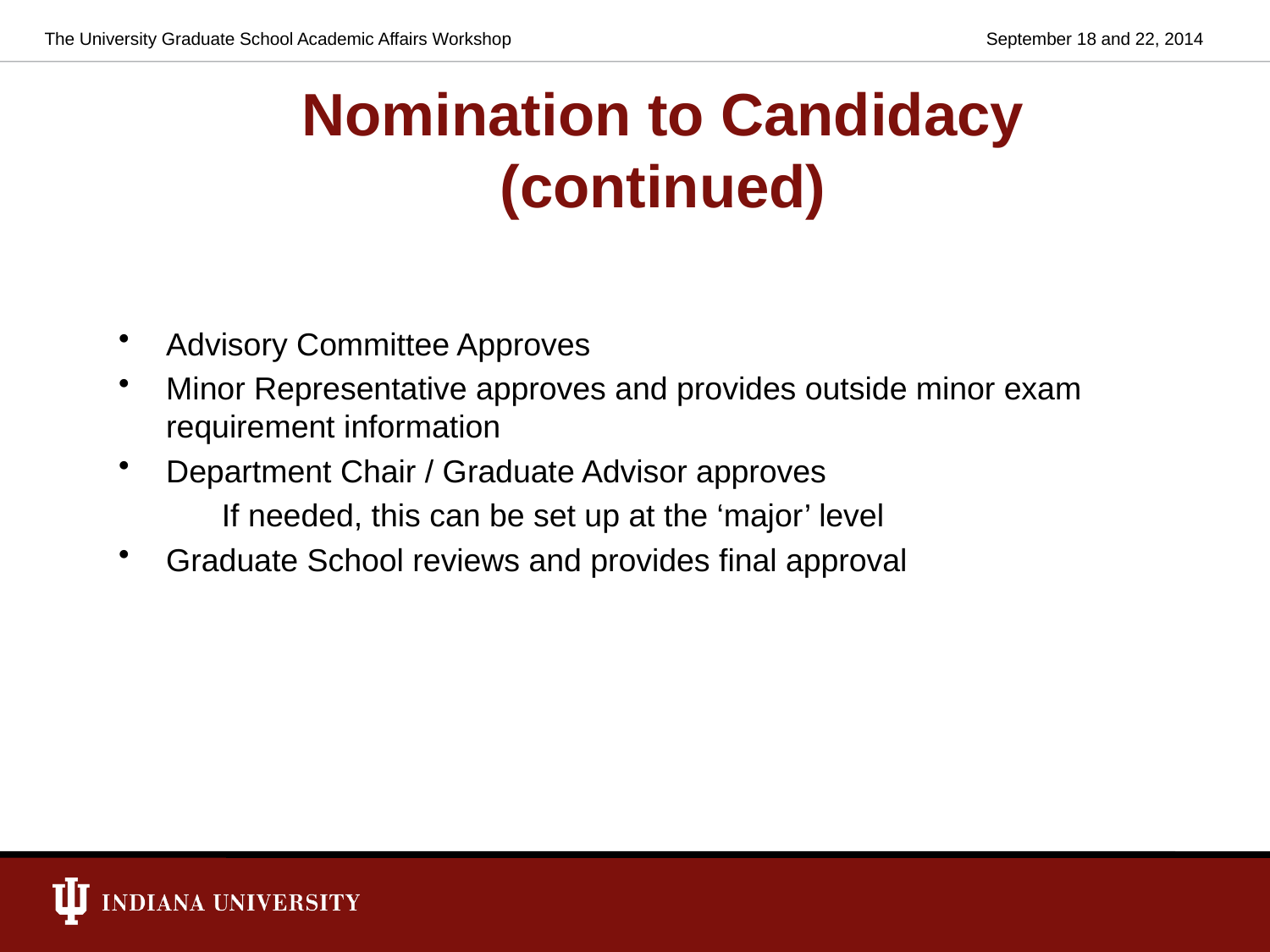

The University Graduate School Academic Affairs Workshop
September 18 and 22, 2014

# Nomination to Candidacy (continued)
Advisory Committee Approves
Minor Representative approves and provides outside minor exam requirement information
Department Chair / Graduate Advisor approves
	If needed, this can be set up at the ‘major’ level
Graduate School reviews and provides final approval